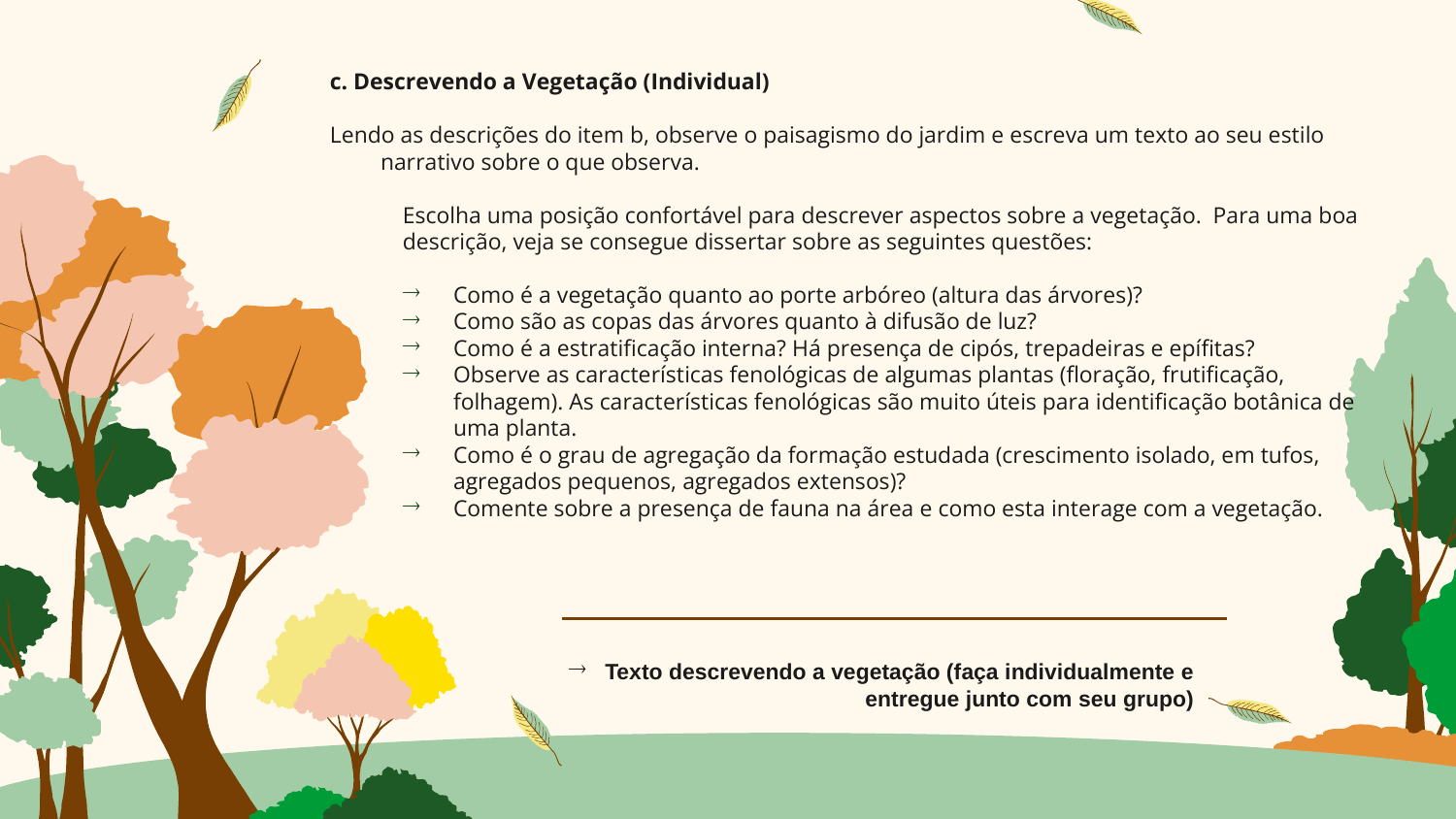

c. Descrevendo a Vegetação (Individual)

Lendo as descrições do item b, observe o paisagismo do jardim e escreva um texto ao seu estilo narrativo sobre o que observa.

Escolha uma posição confortável para descrever aspectos sobre a vegetação.  Para uma boa descrição, veja se consegue dissertar sobre as seguintes questões:

Como é a vegetação quanto ao porte arbóreo (altura das árvores)?
Como são as copas das árvores quanto à difusão de luz?
Como é a estratificação interna? Há presença de cipós, trepadeiras e epífitas?
Observe as características fenológicas de algumas plantas (floração, frutificação, folhagem). As características fenológicas são muito úteis para identificação botânica de uma planta.
Como é o grau de agregação da formação estudada (crescimento isolado, em tufos, agregados pequenos, agregados extensos)?
Comente sobre a presença de fauna na área e como esta interage com a vegetação.

# Texto descrevendo a vegetação (faça individualmente e entregue junto com seu grupo)